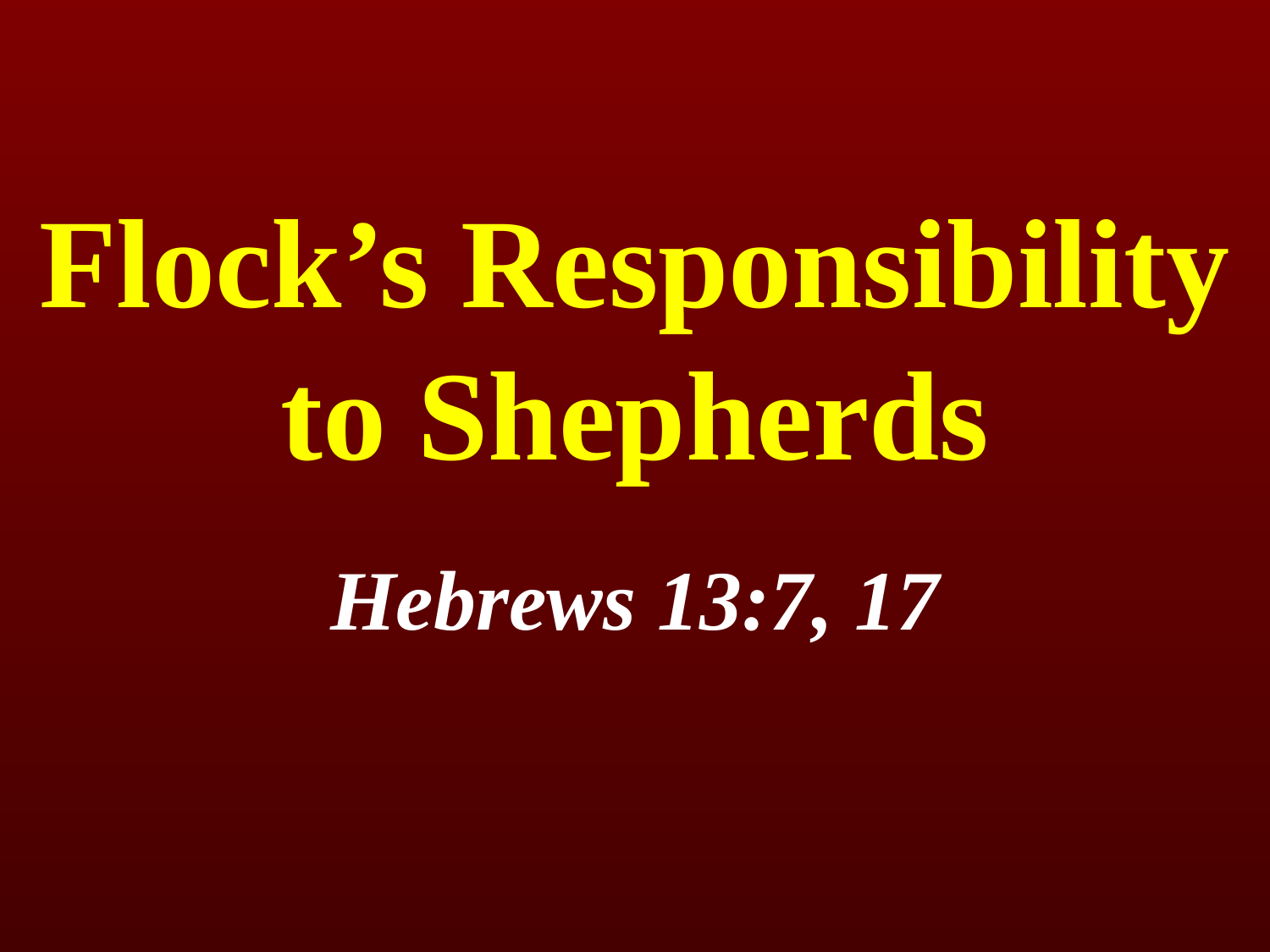

# Flock’s Responsibility to Shepherds
Hebrews 13:7, 17